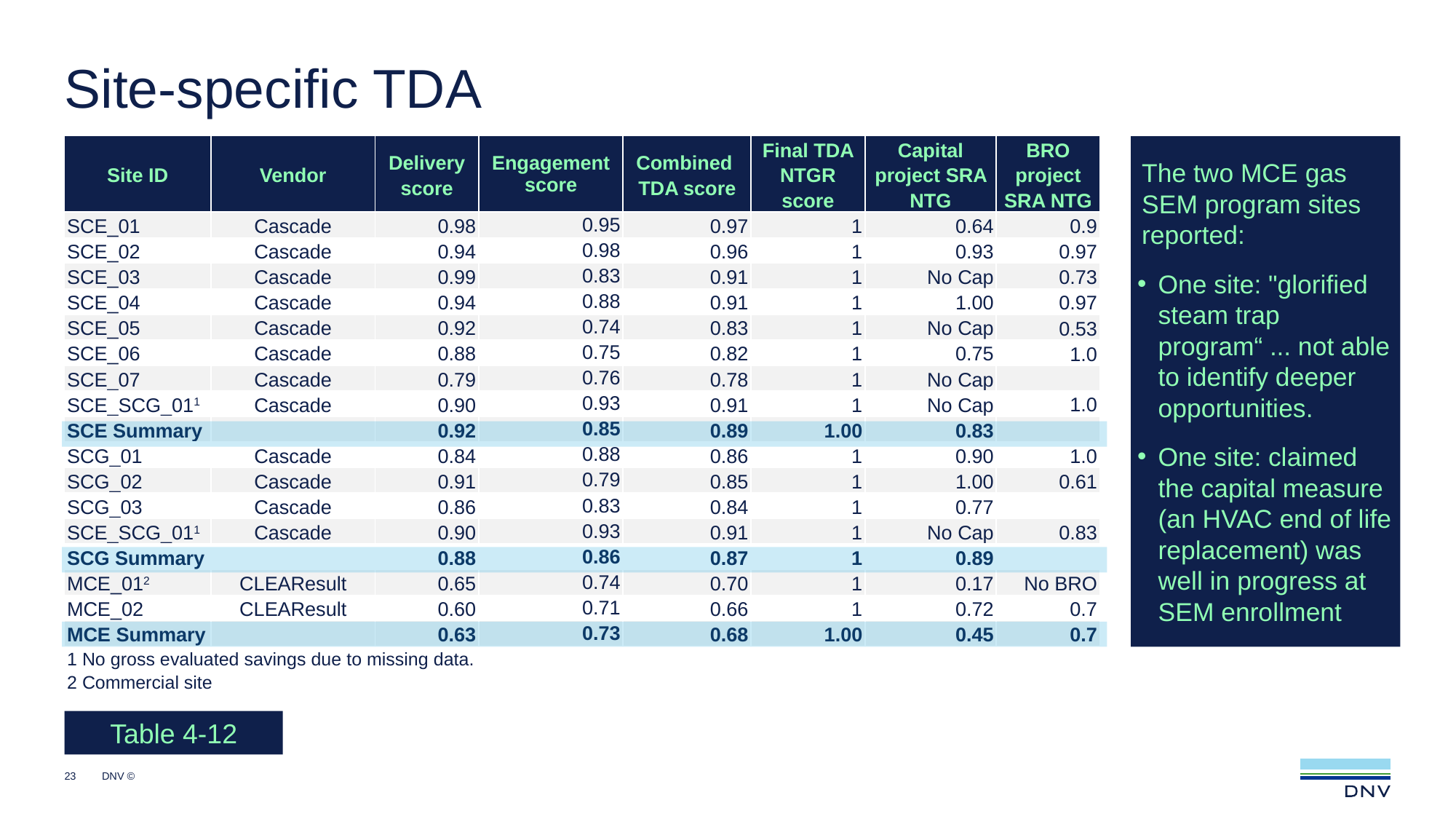

# Site-specific TDA
| Site ID | Vendor | Delivery score | Engagement score | Combined TDA score | Final TDA NTGR score | Capital project SRA NTG | BRO project SRA NTG |
| --- | --- | --- | --- | --- | --- | --- | --- |
| SCE\_01 | Cascade | 0.98 | 0.95 | 0.97 | 1 | 0.64 | 0.9 |
| SCE\_02 | Cascade | 0.94 | 0.98 | 0.96 | 1 | 0.93 | 0.97 |
| SCE\_03 | Cascade | 0.99 | 0.83 | 0.91 | 1 | No Cap | 0.73 |
| SCE\_04 | Cascade | 0.94 | 0.88 | 0.91 | 1 | 1.00 | 0.97 |
| SCE\_05 | Cascade | 0.92 | 0.74 | 0.83 | 1 | No Cap | 0.53 |
| SCE\_06 | Cascade | 0.88 | 0.75 | 0.82 | 1 | 0.75 | 1.0 |
| SCE\_07 | Cascade | 0.79 | 0.76 | 0.78 | 1 | No Cap |  |
| SCE\_SCG\_011 | Cascade | 0.90 | 0.93 | 0.91 | 1 | No Cap | 1.0 |
| SCE Summary |  | 0.92 | 0.85 | 0.89 | 1.00 | 0.83 |  |
| SCG\_01 | Cascade | 0.84 | 0.88 | 0.86 | 1 | 0.90 | 1.0 |
| SCG\_02 | Cascade | 0.91 | 0.79 | 0.85 | 1 | 1.00 | 0.61 |
| SCG\_03 | Cascade | 0.86 | 0.83 | 0.84 | 1 | 0.77 |  |
| SCE\_SCG\_011 | Cascade | 0.90 | 0.93 | 0.91 | 1 | No Cap | 0.83 |
| SCG Summary |  | 0.88 | 0.86 | 0.87 | 1 | 0.89 |  |
| MCE\_012 | CLEAResult | 0.65 | 0.74 | 0.70 | 1 | 0.17 | No BRO |
| MCE\_02 | CLEAResult | 0.60 | 0.71 | 0.66 | 1 | 0.72 | 0.7 |
| MCE Summary |  | 0.63 | 0.73 | 0.68 | 1.00 | 0.45 | 0.7 |
| 1 No gross evaluated savings due to missing data. 2 Commercial site |  |  |  |  |  |  |  |
The two MCE gas SEM program sites reported:
One site: "glorified steam trap program“ ... not able to identify deeper opportunities.
One site: claimed the capital measure (an HVAC end of life replacement) was well in progress at SEM enrollment

Table 4-12
23